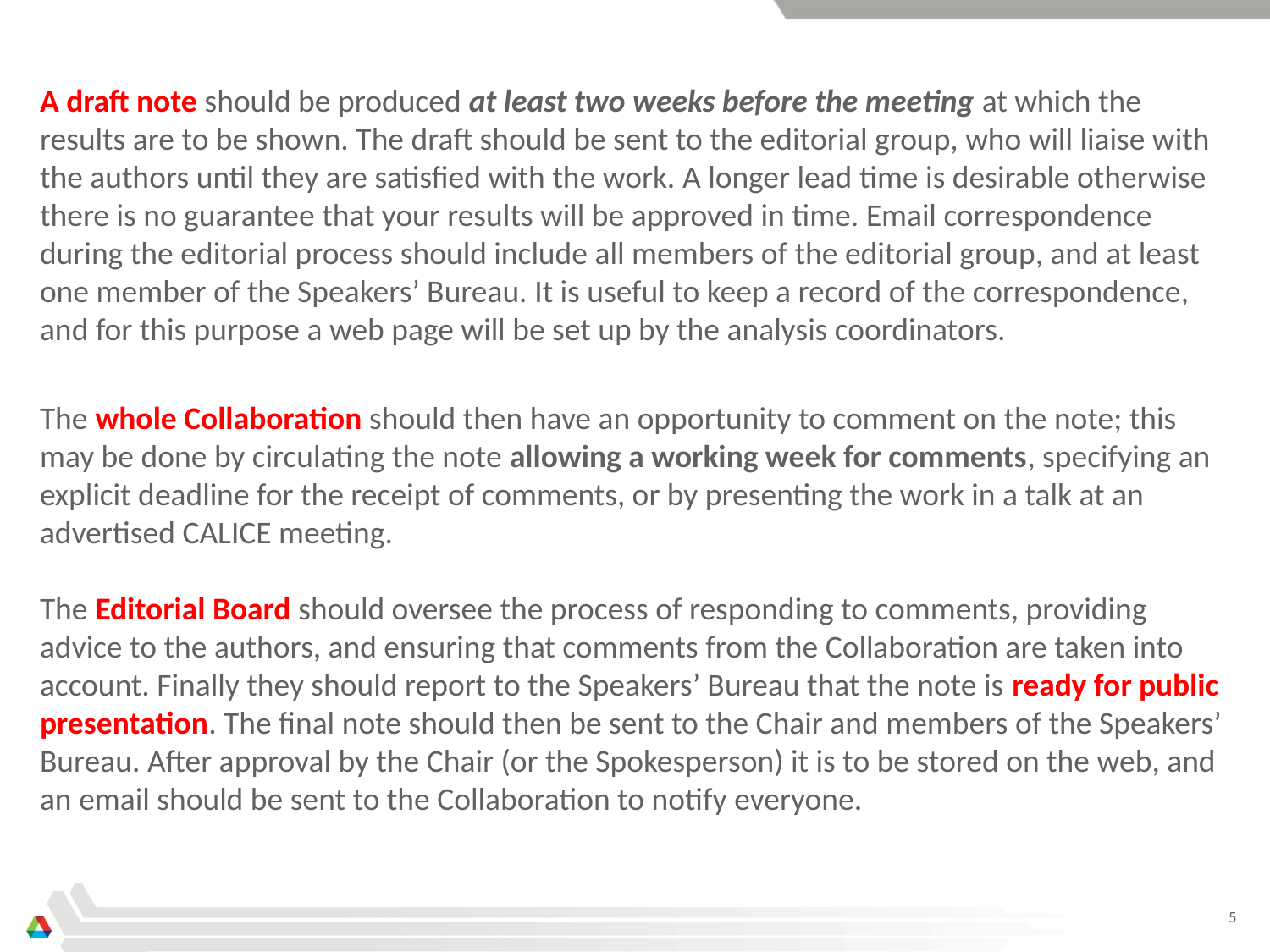

A draft note should be produced at least two weeks before the meeting at which the results are to be shown. The draft should be sent to the editorial group, who will liaise with the authors until they are satisfied with the work. A longer lead time is desirable otherwise there is no guarantee that your results will be approved in time. Email correspondence during the editorial process should include all members of the editorial group, and at least one member of the Speakers’ Bureau. It is useful to keep a record of the correspondence, and for this purpose a web page will be set up by the analysis coordinators.
The whole Collaboration should then have an opportunity to comment on the note; this may be done by circulating the note allowing a working week for comments, specifying an explicit deadline for the receipt of comments, or by presenting the work in a talk at an advertised CALICE meeting.
The Editorial Board should oversee the process of responding to comments, providing advice to the authors, and ensuring that comments from the Collaboration are taken into account. Finally they should report to the Speakers’ Bureau that the note is ready for public presentation. The final note should then be sent to the Chair and members of the Speakers’ Bureau. After approval by the Chair (or the Spokesperson) it is to be stored on the web, and
an email should be sent to the Collaboration to notify everyone.
5